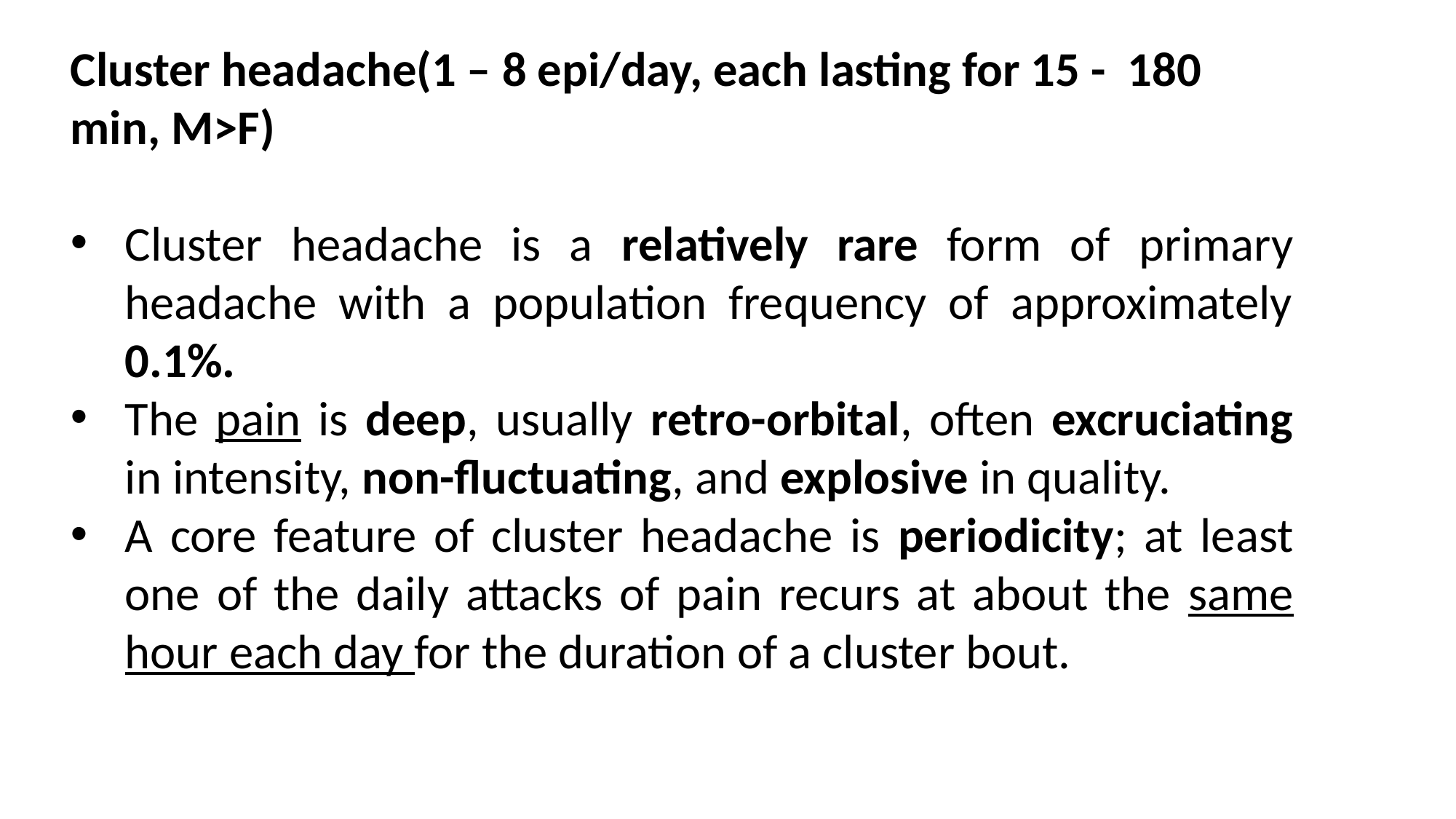

Cluster headache(1 – 8 epi/day, each lasting for 15 -  180 min, M>F)

Cluster headache is a relatively rare form of primary headache with a population frequency of approximately 0.1%.
The pain is deep, usually retro-orbital, often excruciating in intensity, non-fluctuating, and explosive in quality.
A core feature of cluster headache is periodicity; at least one of the daily attacks of pain recurs at about the same hour each day for the duration of a cluster bout.